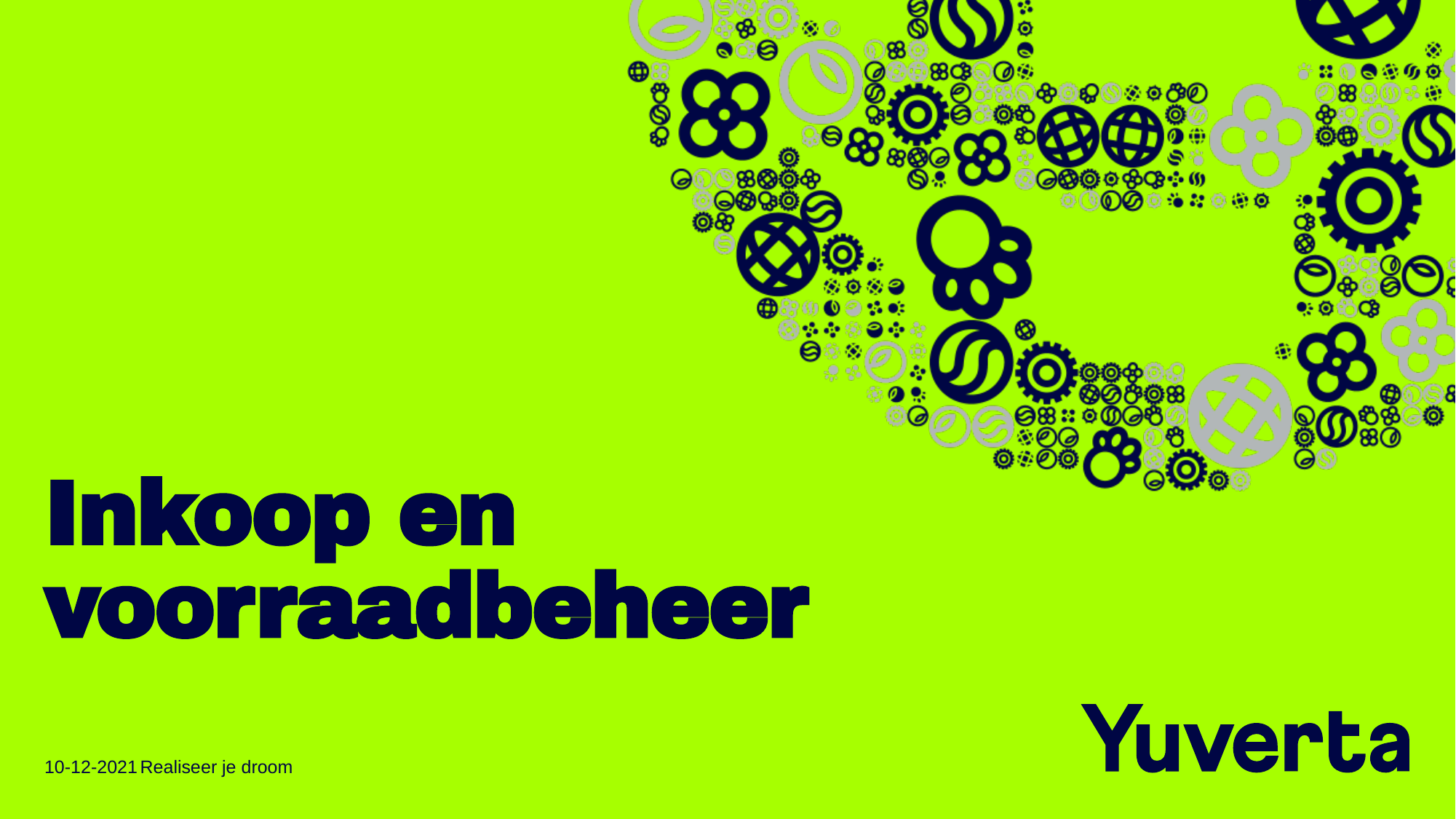

# Inkoop en voorraadbeheer
10-12-2021
Realiseer je droom

19